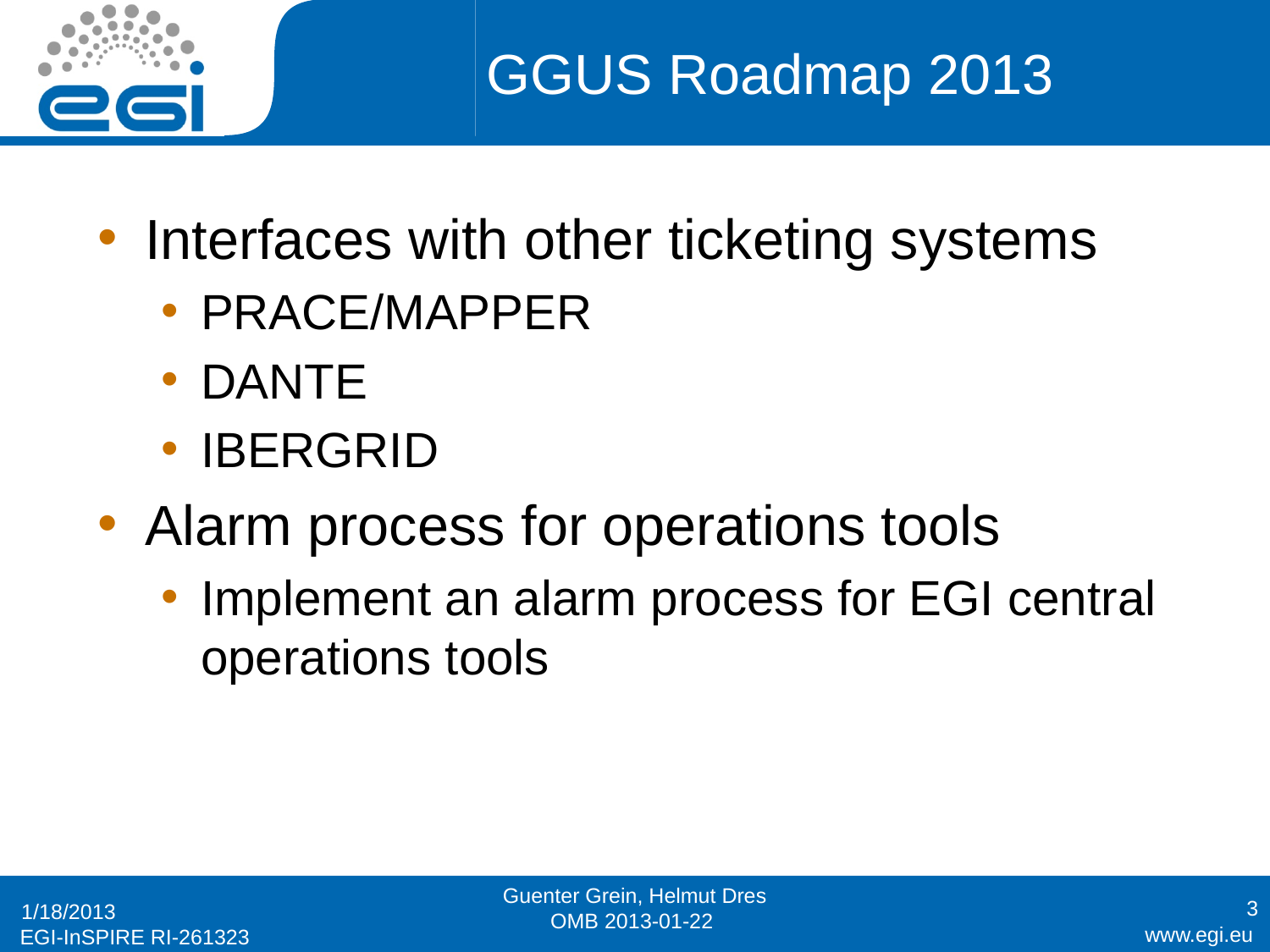

# GGUS Roadmap 2013
Interfaces with other ticketing systems
PRACE/MAPPER
DANTE
IBERGRID
Alarm process for operations tools
Implement an alarm process for EGI central operations tools
Guenter Grein, Helmut Dres
OMB 2013-01-22
3
1/18/2013